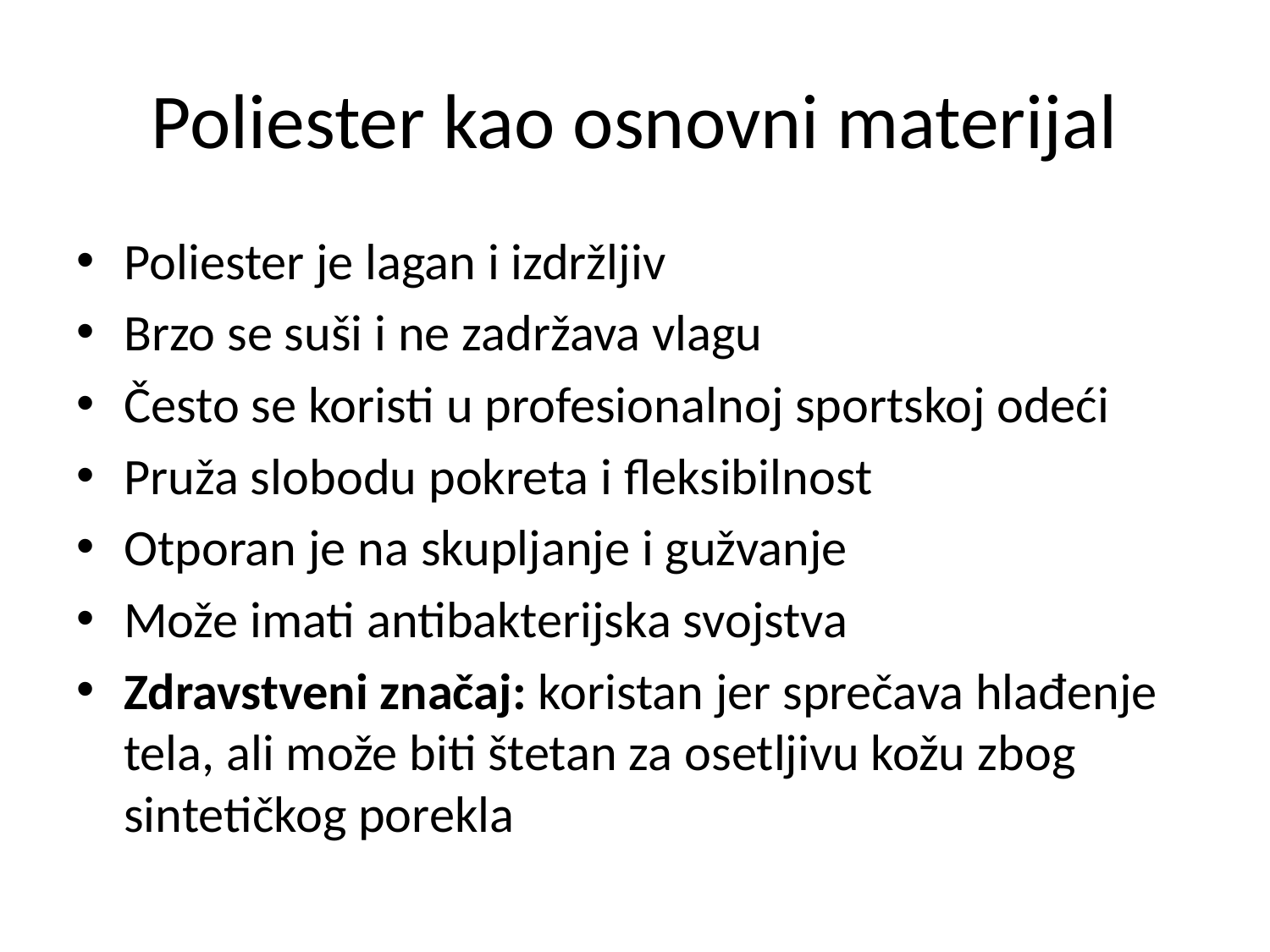

# Poliester kao osnovni materijal
Poliester je lagan i izdržljiv
Brzo se suši i ne zadržava vlagu
Često se koristi u profesionalnoj sportskoj odeći
Pruža slobodu pokreta i fleksibilnost
Otporan je na skupljanje i gužvanje
Može imati antibakterijska svojstva
Zdravstveni značaj: koristan jer sprečava hlađenje tela, ali može biti štetan za osetljivu kožu zbog sintetičkog porekla